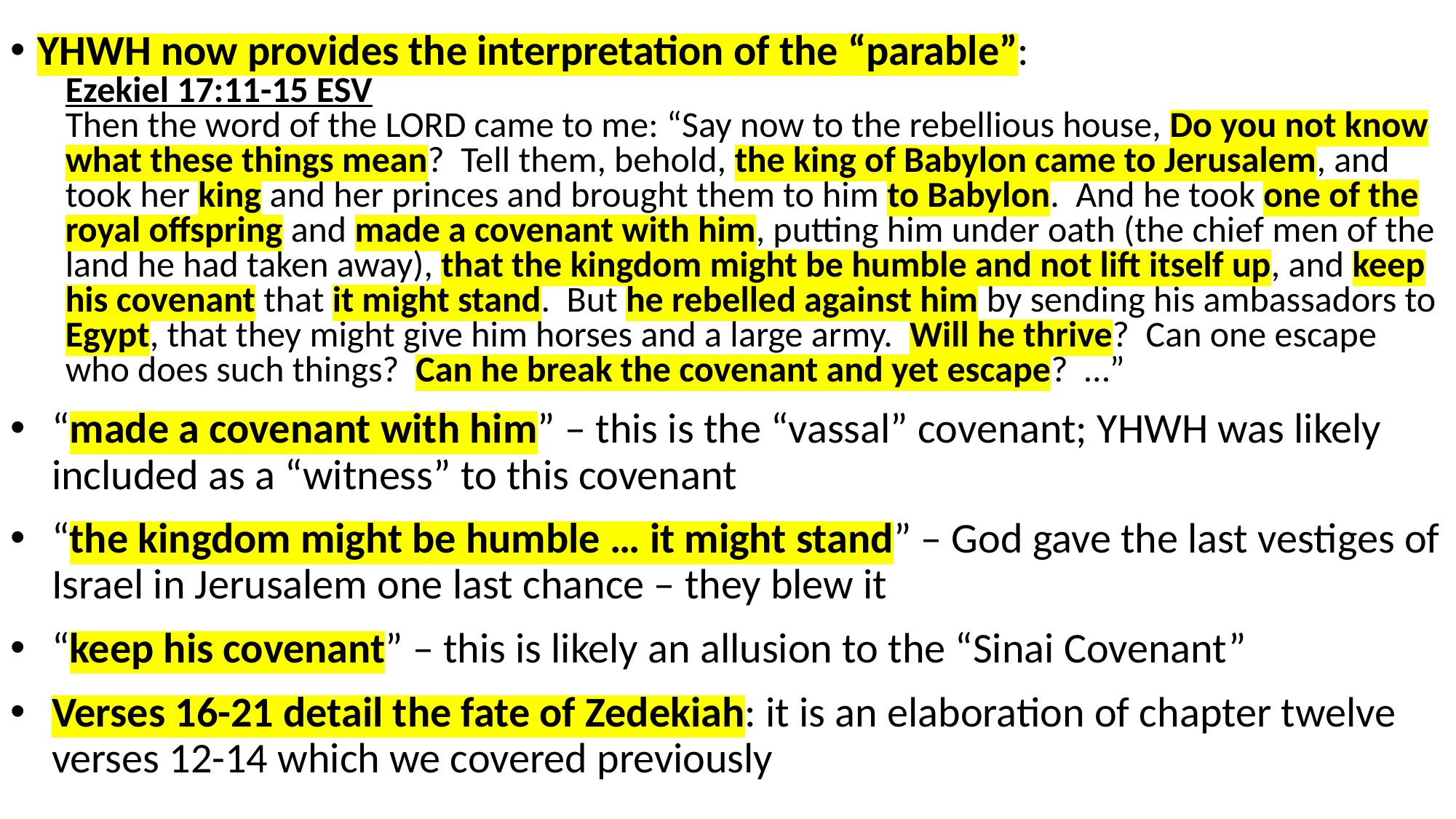

YHWH now provides the interpretation of the “parable”:
Ezekiel 17:11-15 ESV
Then the word of the LORD came to me: “Say now to the rebellious house, Do you not know what these things mean?  Tell them, behold, the king of Babylon came to Jerusalem, and took her king and her princes and brought them to him to Babylon.  And he took one of the royal offspring and made a covenant with him, putting him under oath (the chief men of the land he had taken away), that the kingdom might be humble and not lift itself up, and keep his covenant that it might stand.  But he rebelled against him by sending his ambassadors to Egypt, that they might give him horses and a large army.  Will he thrive?  Can one escape who does such things?  Can he break the covenant and yet escape?  …”
“made a covenant with him” – this is the “vassal” covenant; YHWH was likely included as a “witness” to this covenant
“the kingdom might be humble … it might stand” – God gave the last vestiges of Israel in Jerusalem one last chance – they blew it
“keep his covenant” – this is likely an allusion to the “Sinai Covenant”
Verses 16-21 detail the fate of Zedekiah: it is an elaboration of chapter twelve verses 12-14 which we covered previously